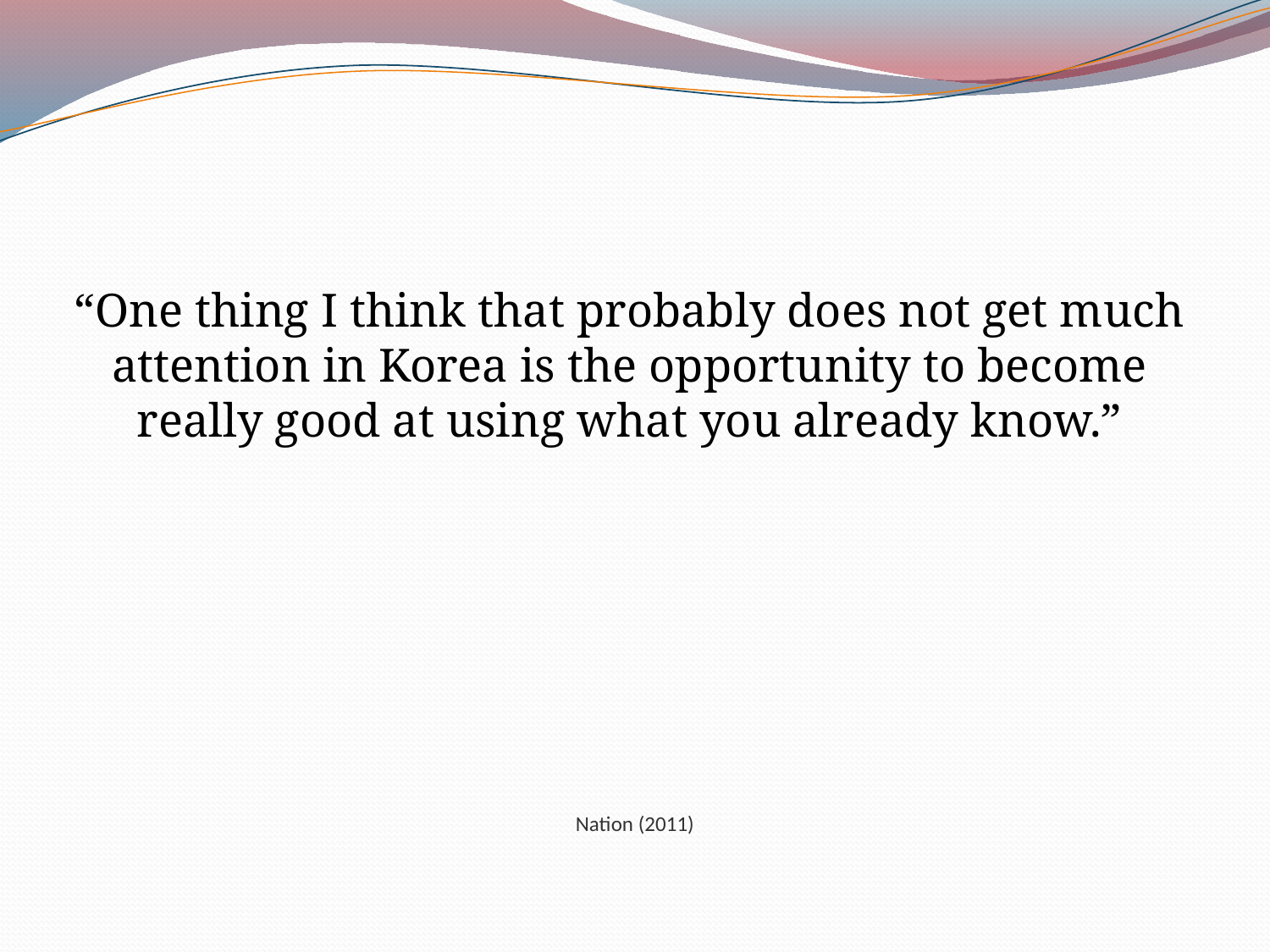

“One thing I think that probably does not get much attention in Korea is the opportunity to become really good at using what you already know.”
# Nation (2011)